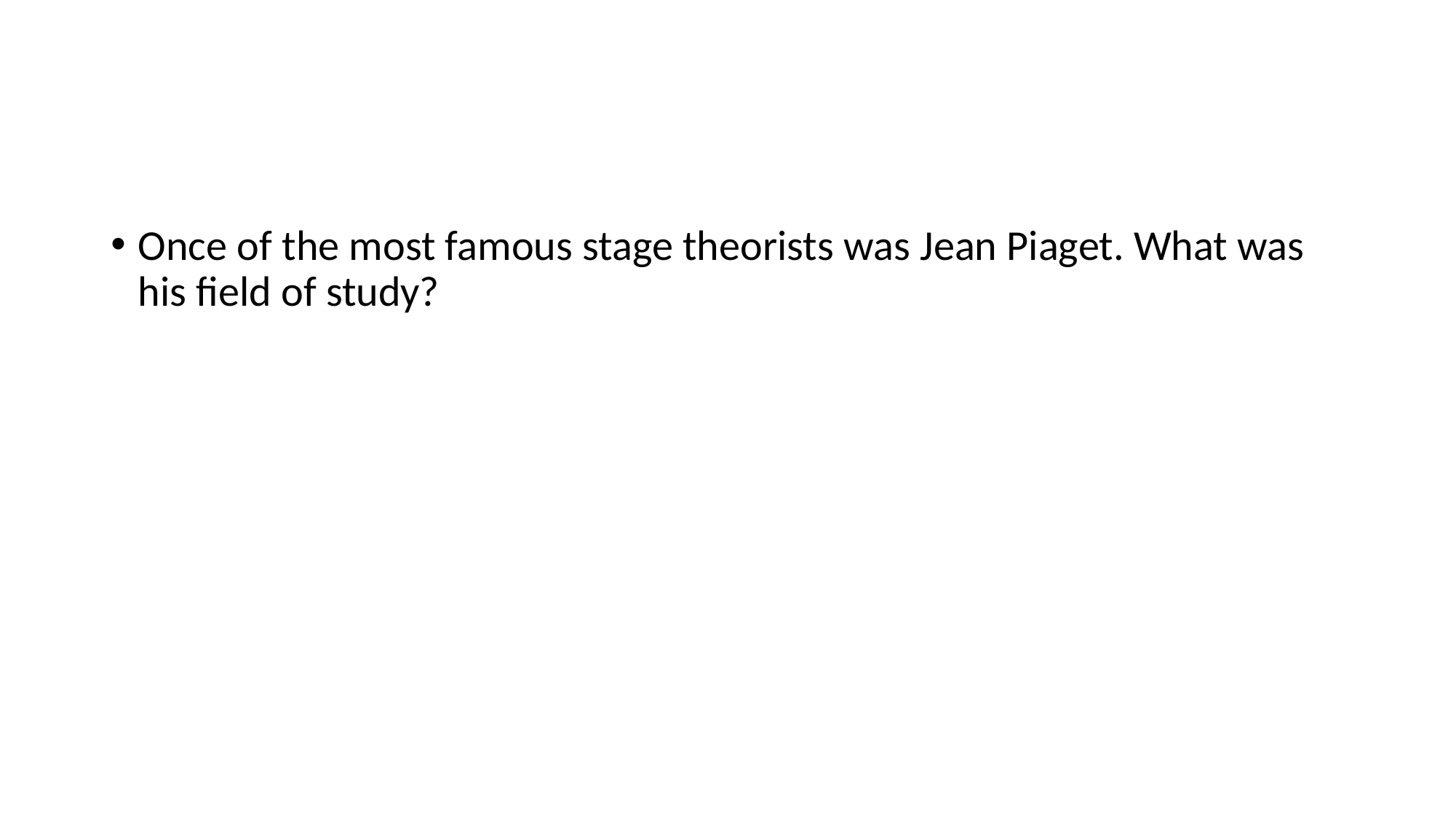

#
Once of the most famous stage theorists was Jean Piaget. What was his field of study?